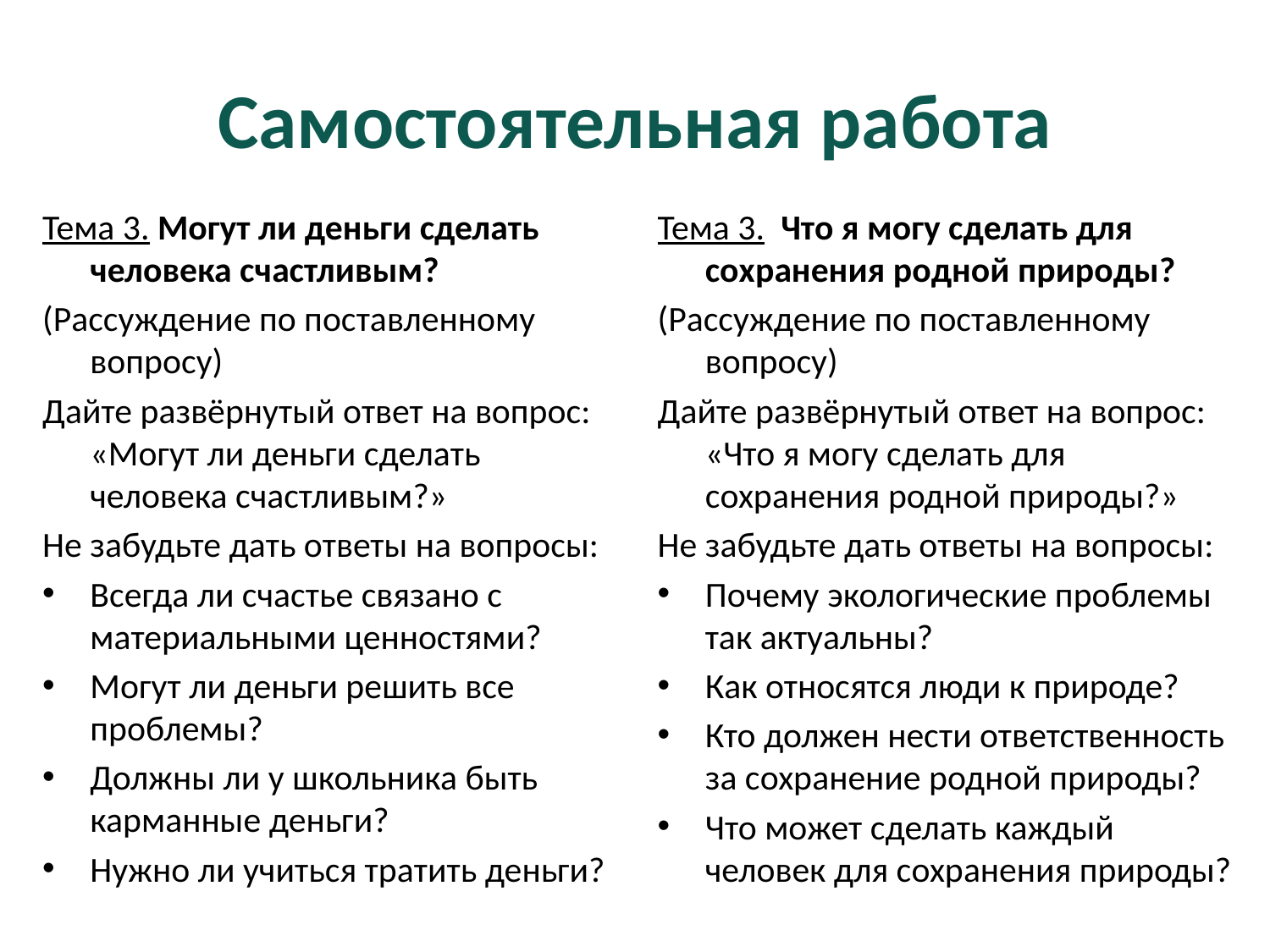

# Самостоятельная работа
Тема 3. Могут ли деньги сделать человека счастливым?
(Рассуждение по поставленному вопросу)
Дайте развёрнутый ответ на вопрос: «Могут ли деньги сделать человека счастливым?»
Не забудьте дать ответы на вопросы:
Всегда ли счастье связано с материальными ценностями?
Могут ли деньги решить все проблемы?
Должны ли у школьника быть карманные деньги?
Нужно ли учиться тратить деньги?
Тема 3.  Что я могу сделать для сохранения родной природы?
(Рассуждение по поставленному вопросу)
Дайте развёрнутый ответ на вопрос: «Что я могу сделать для сохранения родной природы?»
Не забудьте дать ответы на вопросы:
Почему экологические проблемы так актуальны?
Как относятся люди к природе?
Кто должен нести ответственность за сохранение родной природы?
Что может сделать каждый человек для сохранения природы?